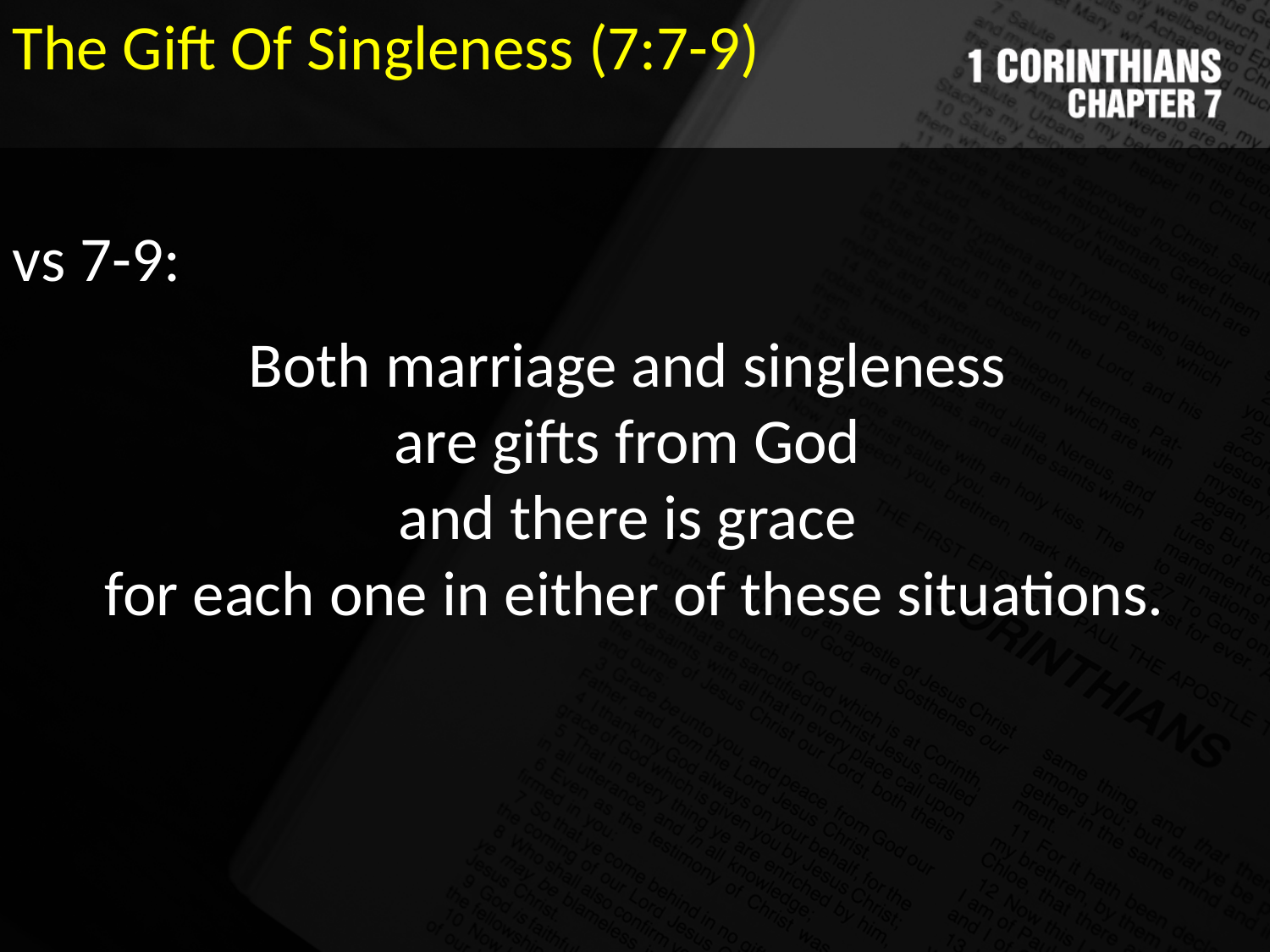

The Gift Of Singleness (7:7-9)
vs 7-9:
Both marriage and singleness
are gifts from God
and there is grace
for each one in either of these situations.